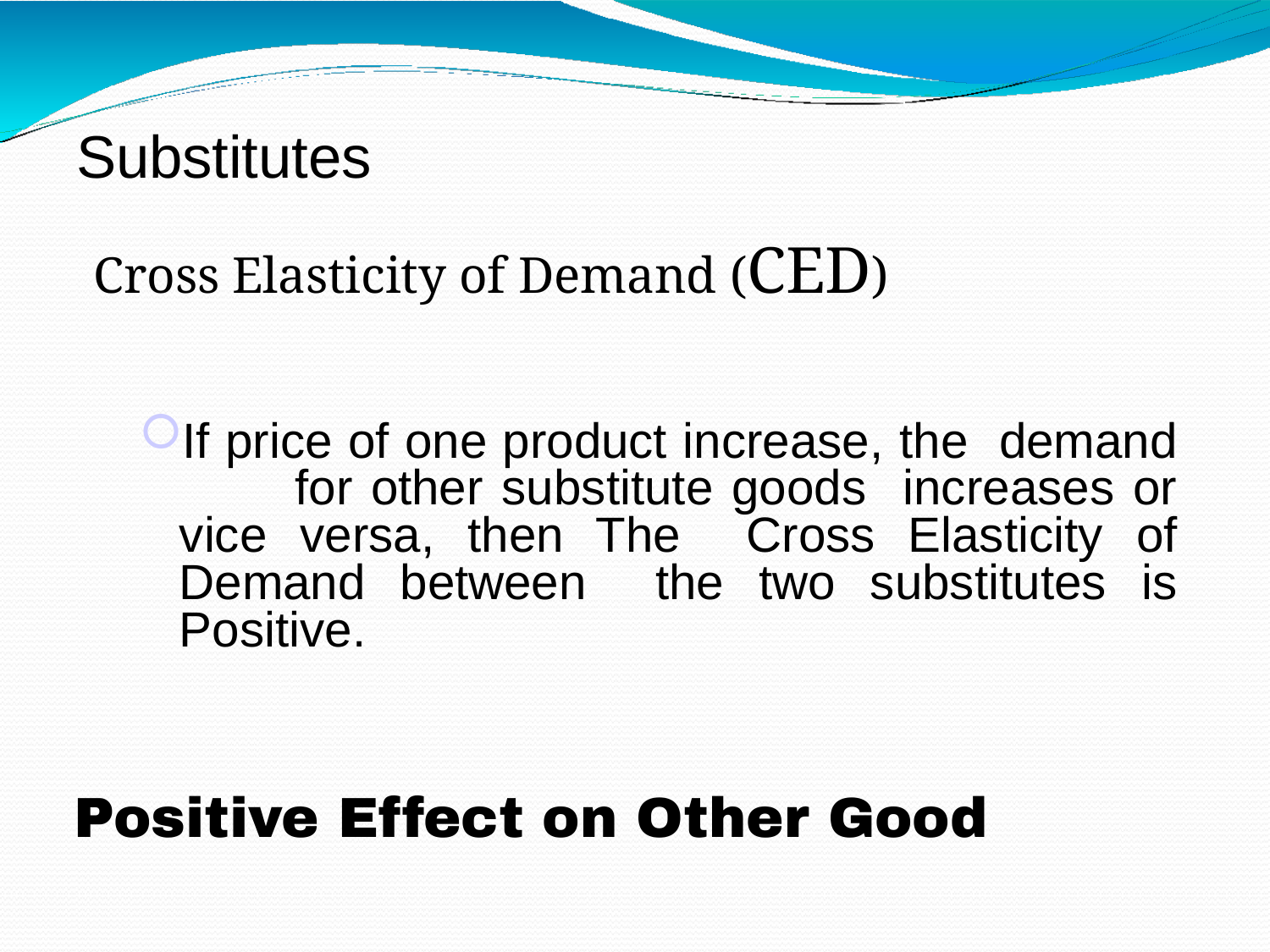

Substitutes

If price of one product increase, the  demand	for other substitute goods  increases or vice versa, then The  Cross Elasticity of Demand between  the two substitutes is Positive.

Positive Effect on Other Good
# Cross Elasticity of Demand (CED)